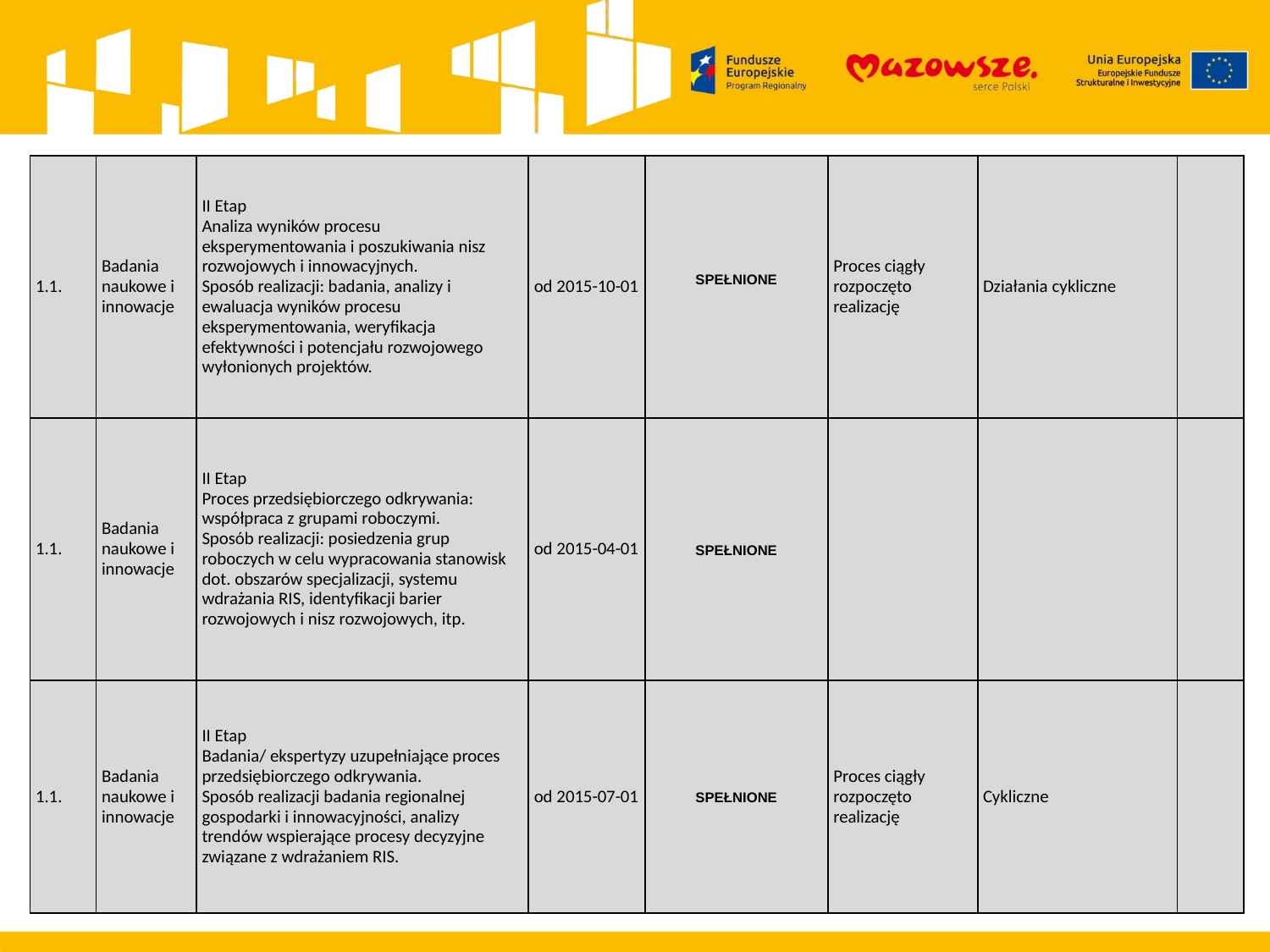

| 1.1. | Badania naukowe i innowacje | II Etap Analiza wyników procesu eksperymentowania i poszukiwania nisz rozwojowych i innowacyjnych. Sposób realizacji: badania, analizy i ewaluacja wyników procesu eksperymentowania, weryfikacja efektywności i potencjału rozwojowego wyłonionych projektów. | od 2015-10-01 | SPEŁNIONE | Proces ciągły rozpoczęto realizację | Działania cykliczne |  |
| --- | --- | --- | --- | --- | --- | --- | --- |
| 1.1. | Badania naukowe i innowacje | II Etap Proces przedsiębiorczego odkrywania: współpraca z grupami roboczymi. Sposób realizacji: posiedzenia grup roboczych w celu wypracowania stanowisk dot. obszarów specjalizacji, systemu wdrażania RIS, identyfikacji barier rozwojowych i nisz rozwojowych, itp. | od 2015-04-01 | SPEŁNIONE |  |  |  |
| 1.1. | Badania naukowe i innowacje | II Etap Badania/ ekspertyzy uzupełniające proces przedsiębiorczego odkrywania. Sposób realizacji badania regionalnej gospodarki i innowacyjności, analizy trendów wspierające procesy decyzyjne związane z wdrażaniem RIS. | od 2015-07-01 | SPEŁNIONE | Proces ciągły rozpoczęto realizację | Cykliczne |  |